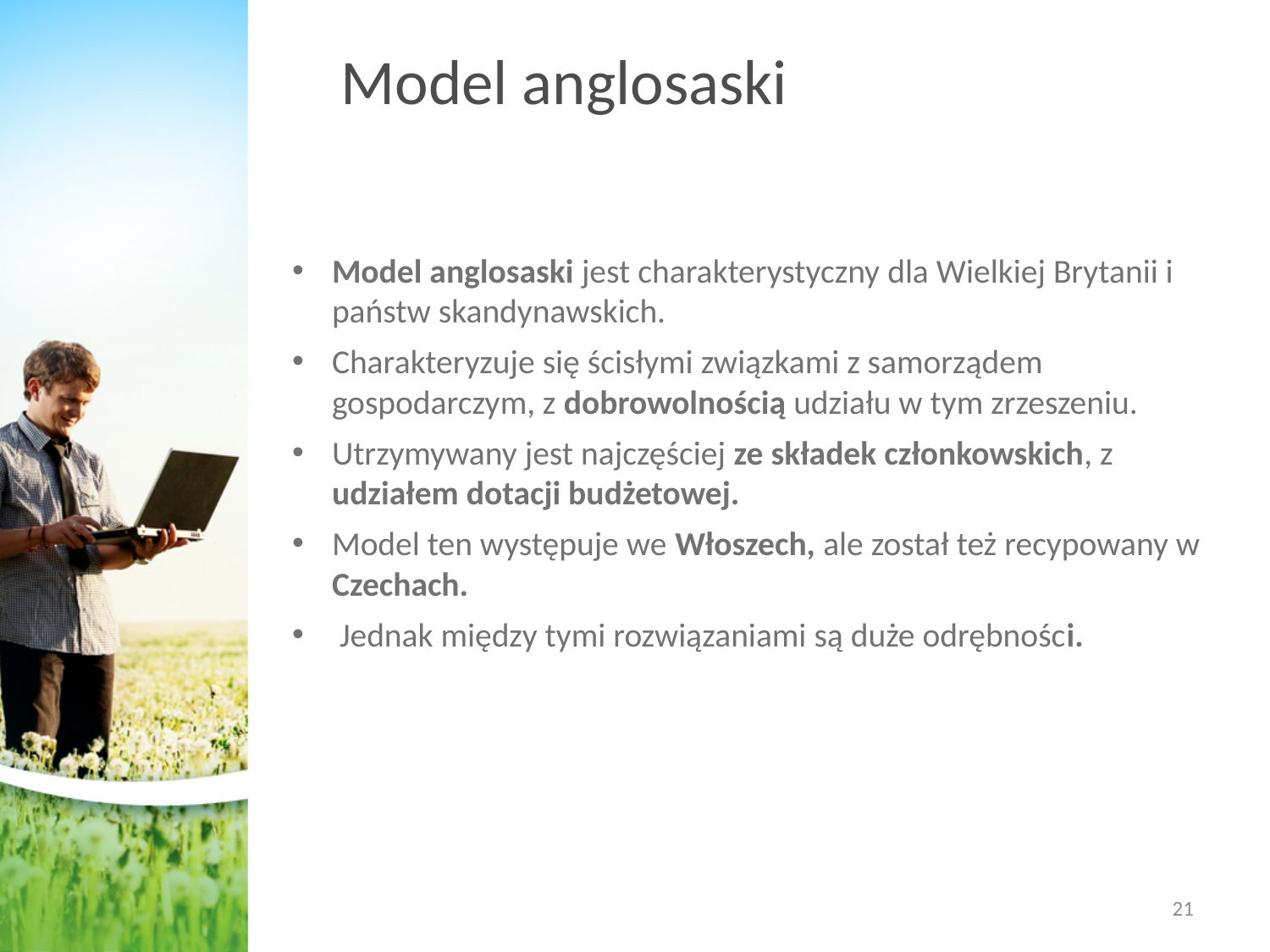

# Model anglosaski
Model anglosaski jest charakterystyczny dla Wielkiej Brytanii i państw skandynawskich.
Charakteryzuje się ścisłymi związkami z samorządem gospodarczym, z dobrowolnością udziału w tym zrzeszeniu.
Utrzymywany jest najczęściej ze składek członkowskich, z udziałem dotacji budżetowej.
Model ten występuje we Włoszech, ale został też recypowany w Czechach.
 Jednak między tymi rozwiązaniami są duże odrębności.
21